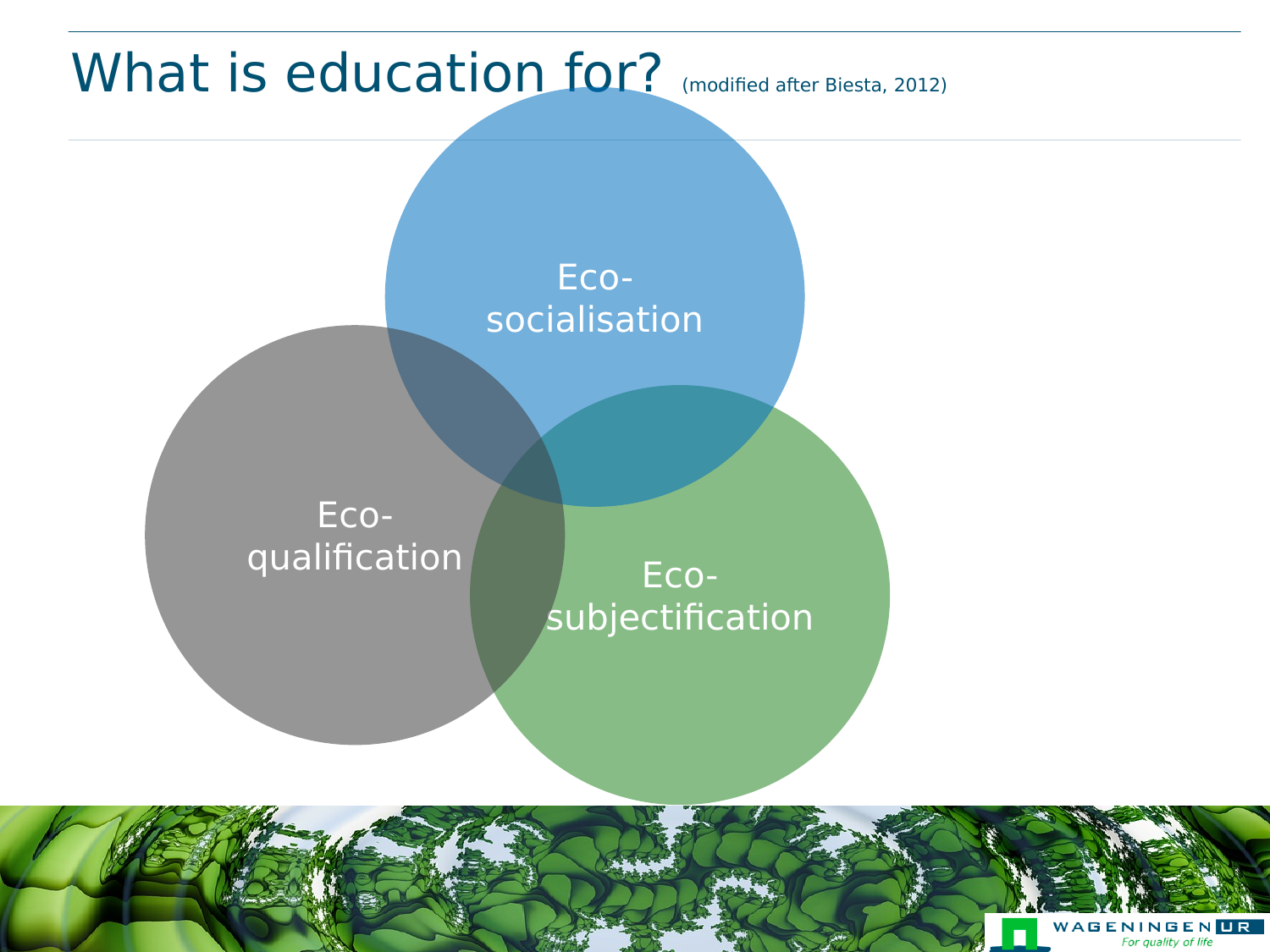

# What is education for? (modified after Biesta, 2012)
Eco-socialisation
Eco-qualification
Eco-subjectification